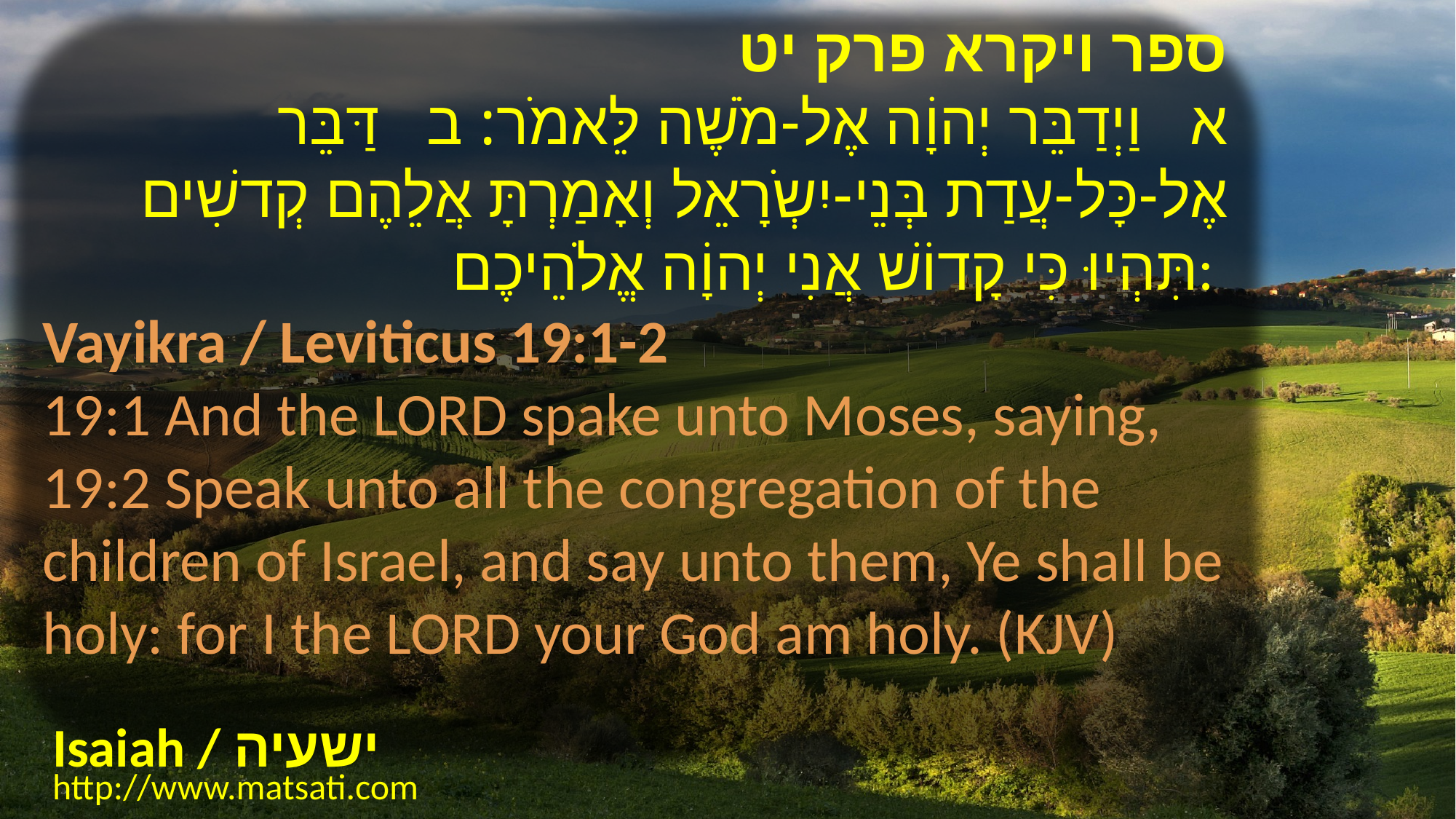

ספר ויקרא פרק יט
א   וַיְדַבֵּר יְהוָֹה אֶל-מֹשֶׁה לֵּאמֹר: ב   דַּבֵּר אֶל-כָּל-עֲדַת בְּנֵי-יִשְֹרָאֵל וְאָמַרְתָּ אֲלֵהֶם קְדשִׁים תִּהְיוּ כִּי קָדוֹשׁ אֲנִי יְהוָֹה אֱלֹהֵיכֶם:
Vayikra / Leviticus 19:1-2
19:1 And the LORD spake unto Moses, saying, 19:2 Speak unto all the congregation of the children of Israel, and say unto them, Ye shall be holy: for I the LORD your God am holy. (KJV)
Isaiah / ישעיה
http://www.matsati.com